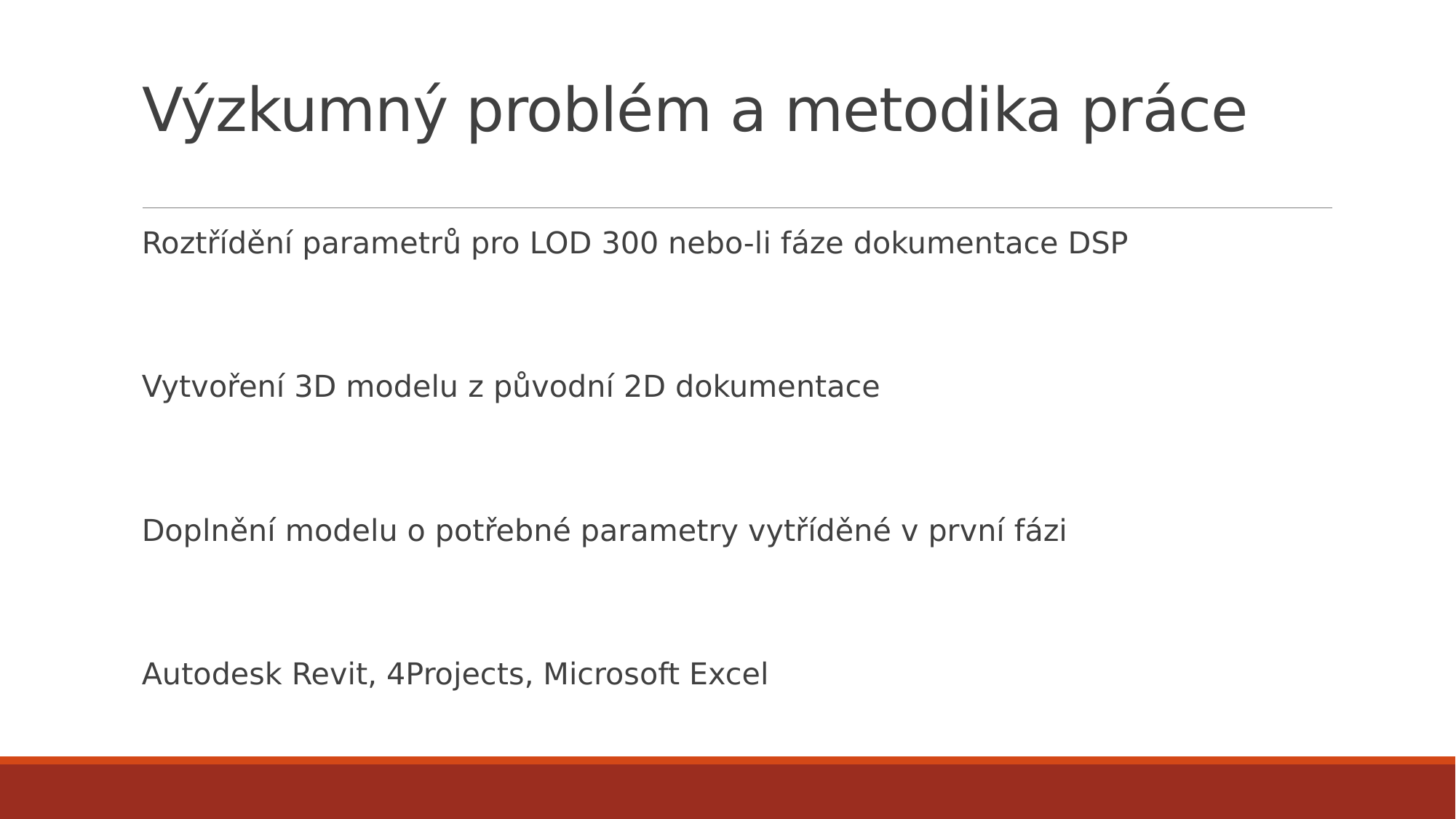

# Výzkumný problém a metodika práce
Roztřídění parametrů pro LOD 300 nebo-li fáze dokumentace DSP
Vytvoření 3D modelu z původní 2D dokumentace
Doplnění modelu o potřebné parametry vytříděné v první fázi
Autodesk Revit, 4Projects, Microsoft Excel